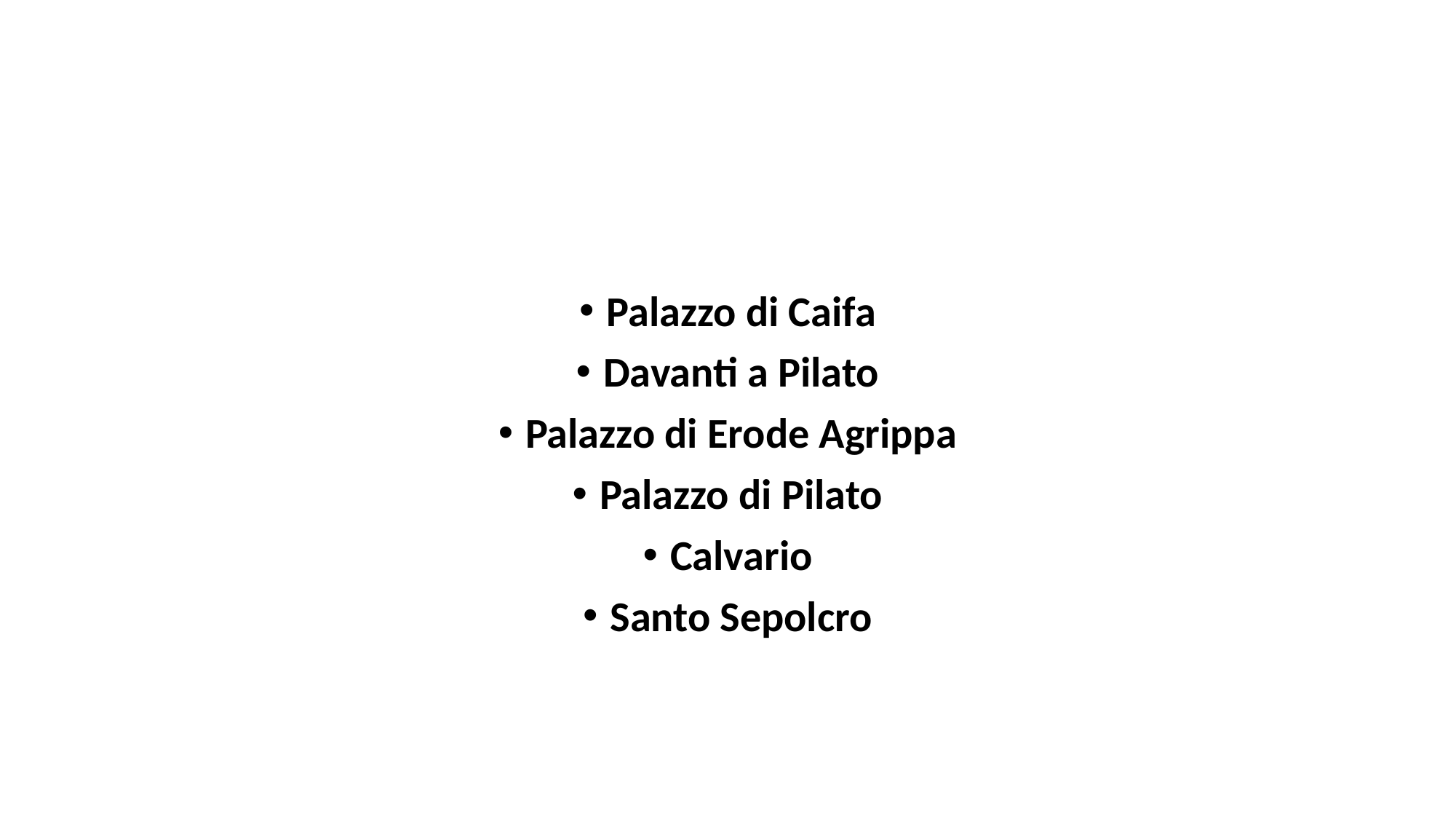

#

Palazzo di Caifa
Davanti a Pilato
Palazzo di Erode Agrippa
Palazzo di Pilato
Calvario
Santo Sepolcro